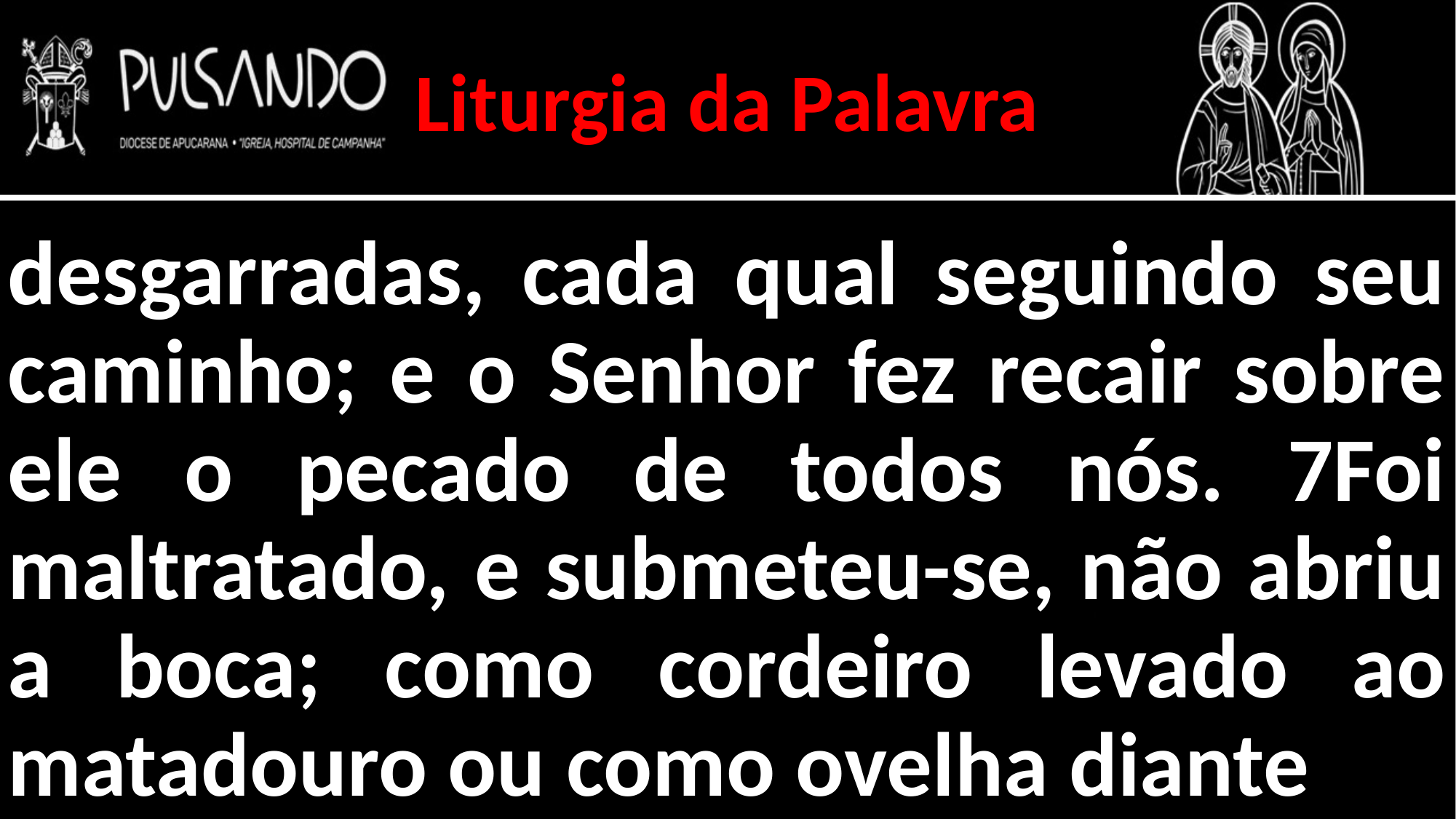

Liturgia da Palavra
desgarradas, cada qual seguindo seu caminho; e o Senhor fez recair sobre ele o pecado de todos nós. 7Foi maltratado, e submeteu-se, não abriu a boca; como cordeiro levado ao matadouro ou como ovelha diante